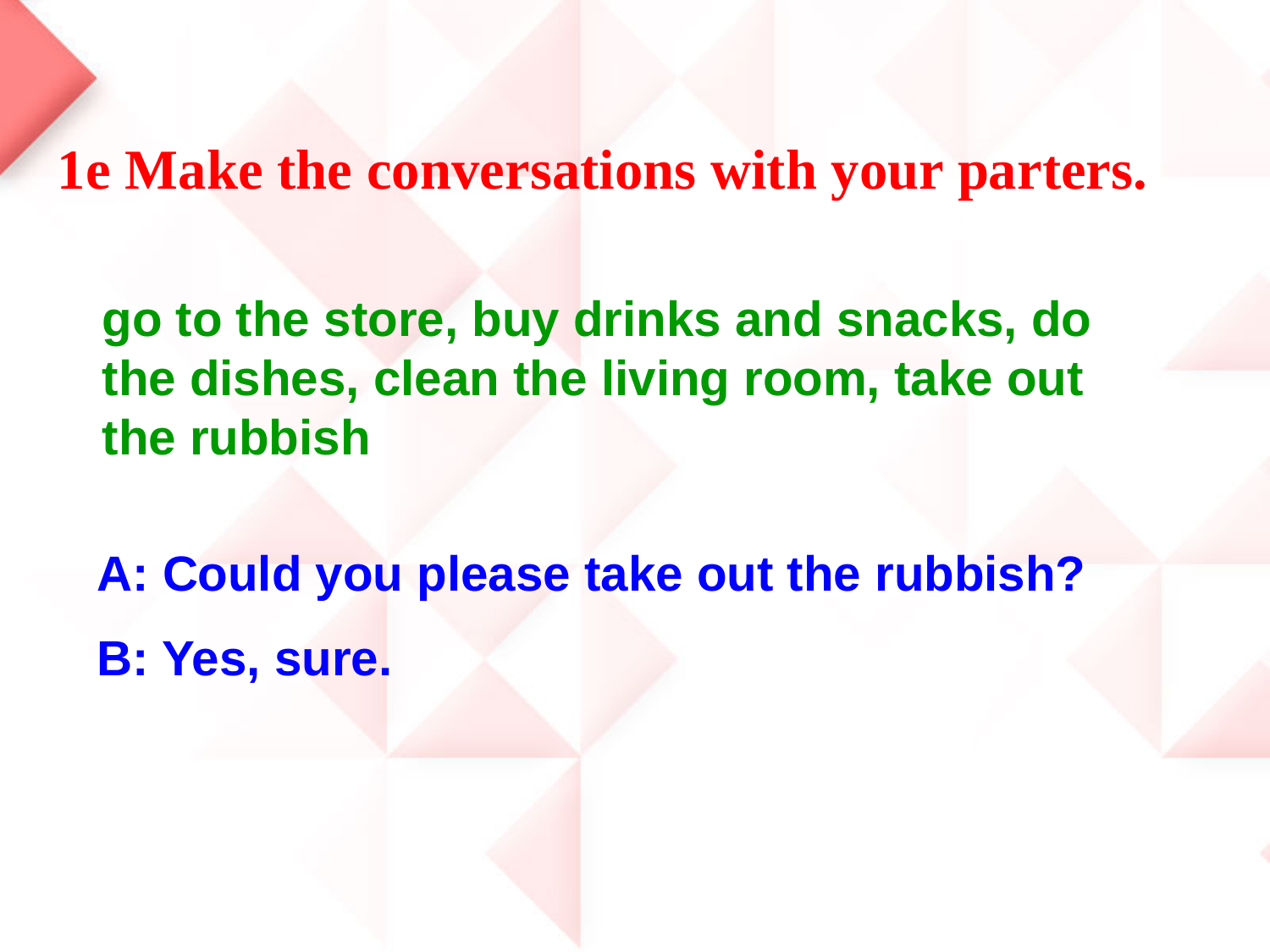

1e Make the conversations with your parters.
go to the store, buy drinks and snacks, do the dishes, clean the living room, take out the rubbish

A: Could you please take out the rubbish?
B: Yes, sure.